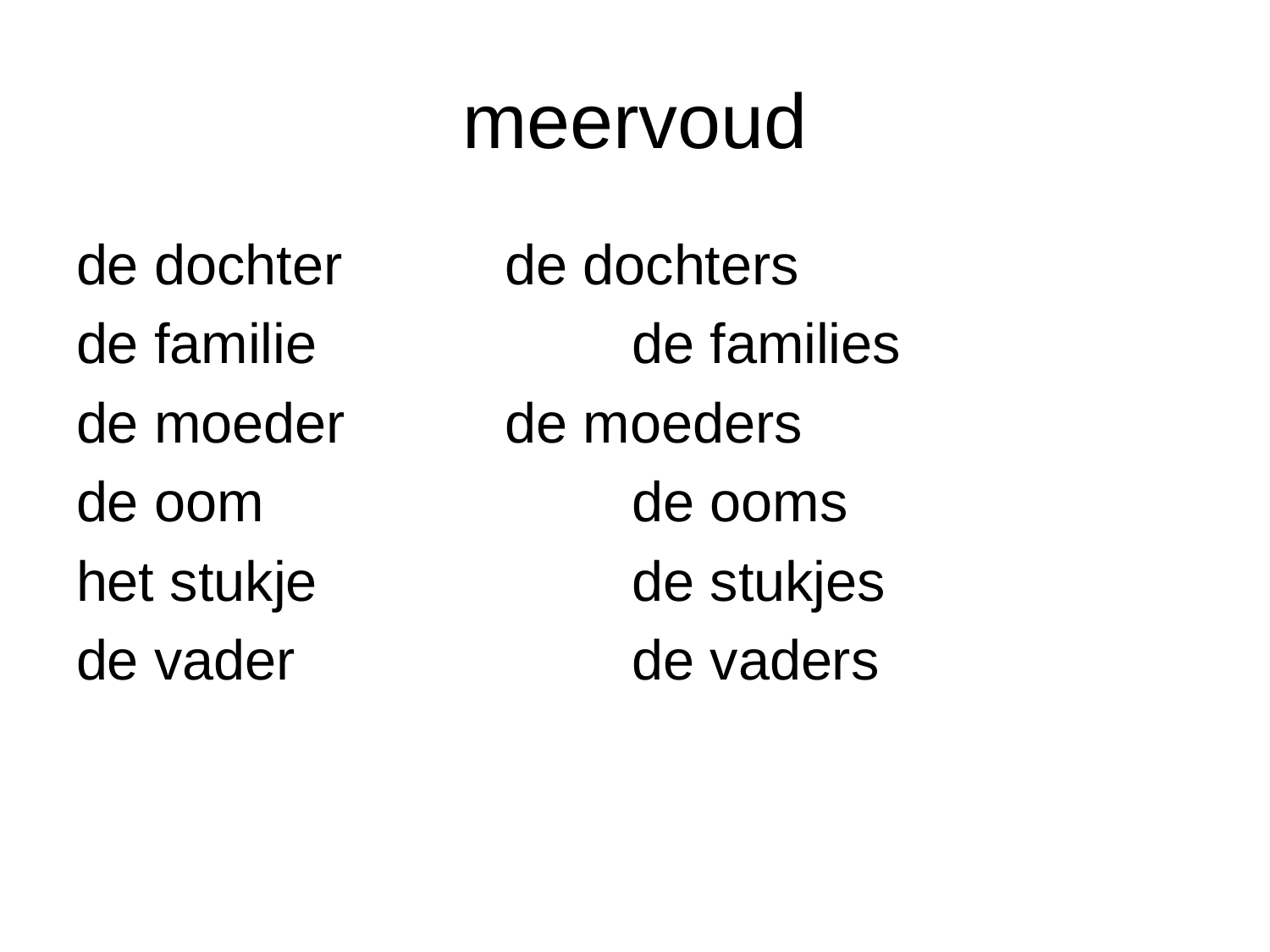

# meervoud
de dochter		de dochters
de familie			de families
de moeder		de moeders
de oom			de ooms
het stukje			de stukjes
de vader			de vaders